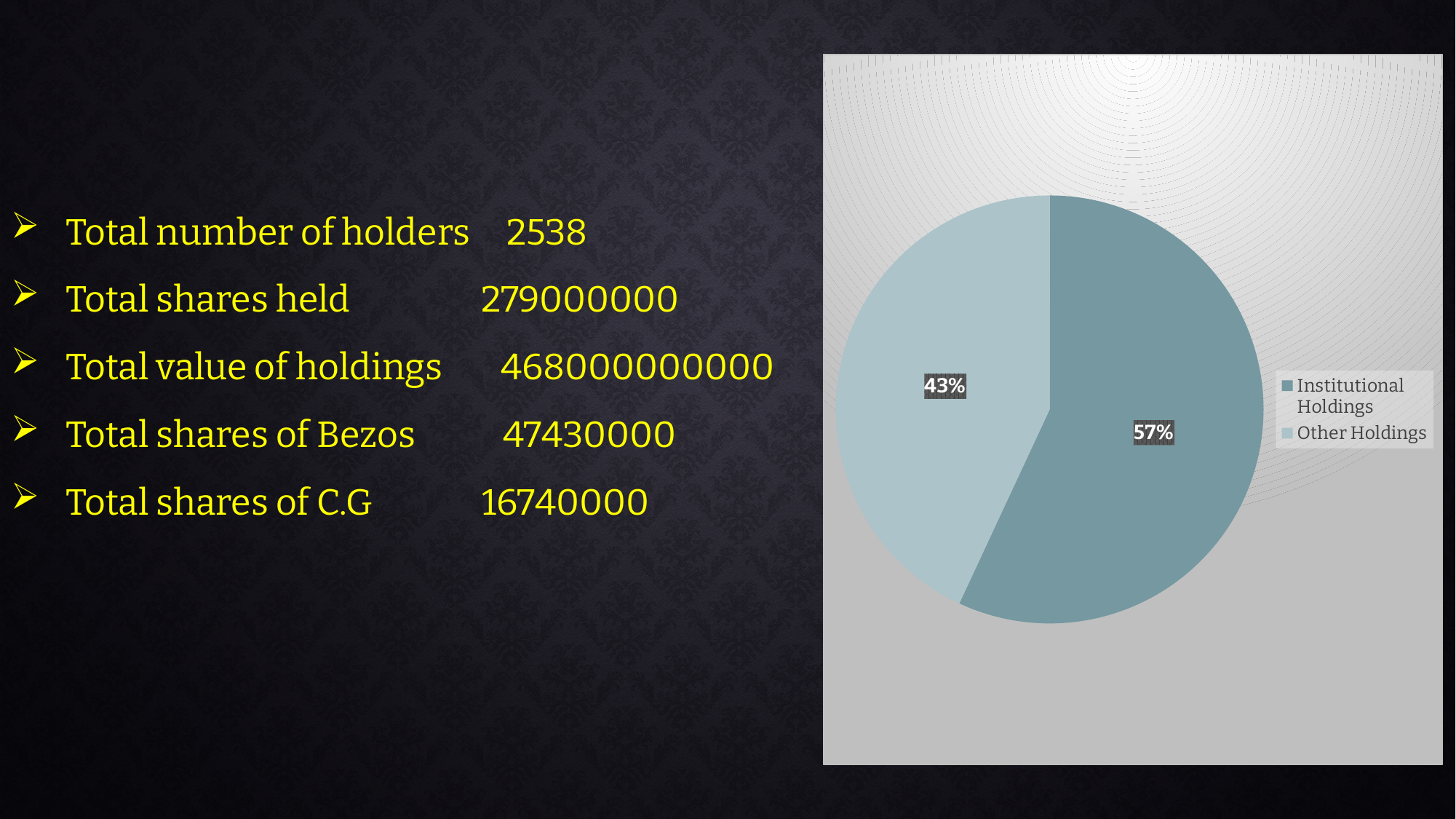

Total number of holders     2538
Total shares held                  279000000
Total value of holdings        468000000000
Total shares of Bezos            47430000
Total shares of C.G               16740000

### Chart

| Category | Sales |
|---|---|
| Institutional Holdings | 56.94 |
| Other Holdings | 43.06 |